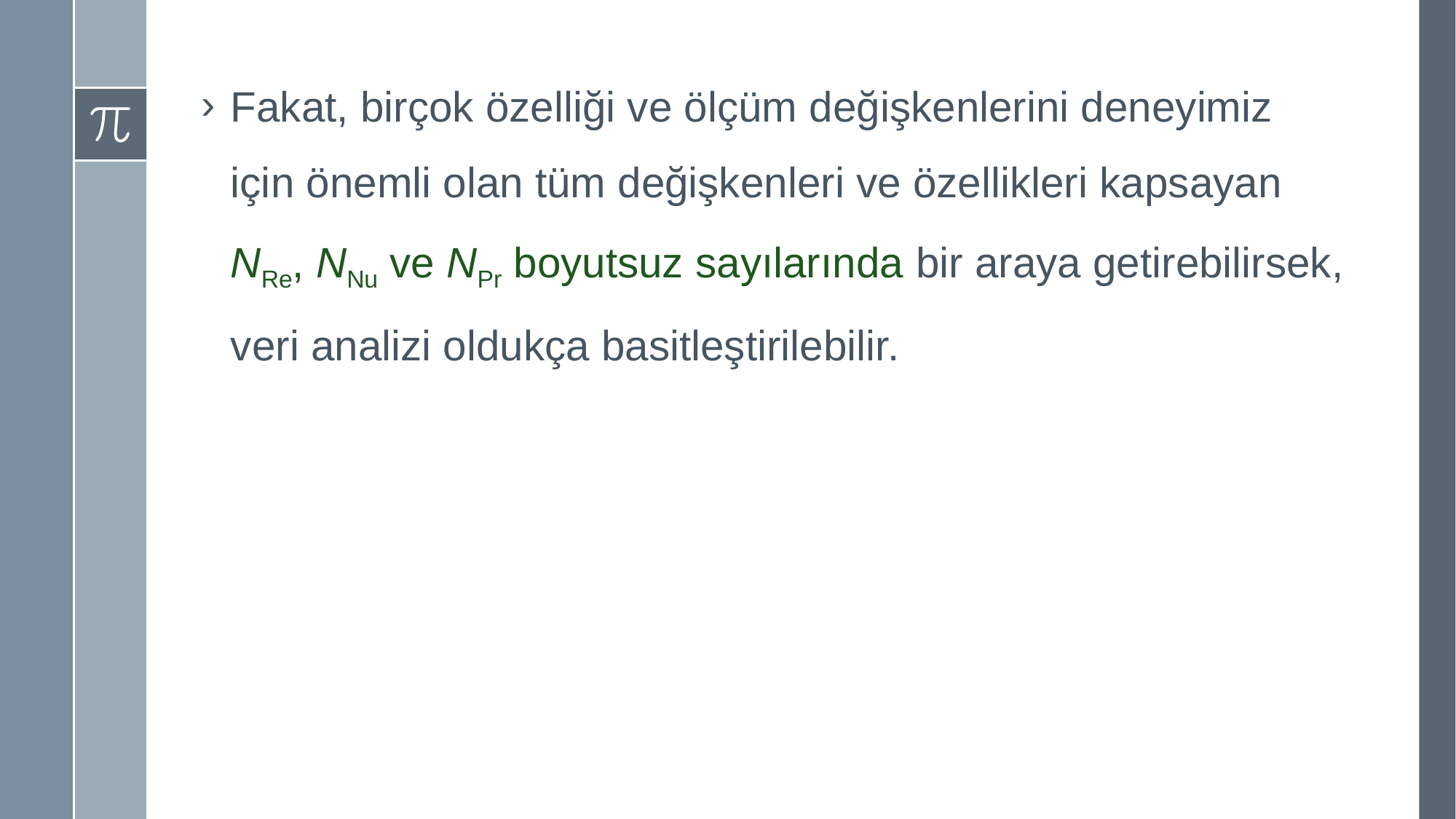

Fakat, birçok özelliği ve ölçüm değişkenlerini deneyimiz için önemli olan tüm değişkenleri ve özellikleri kapsayan NRe, NNu ve NPr boyutsuz sayılarında bir araya getirebilirsek, veri analizi oldukça basitleştirilebilir.